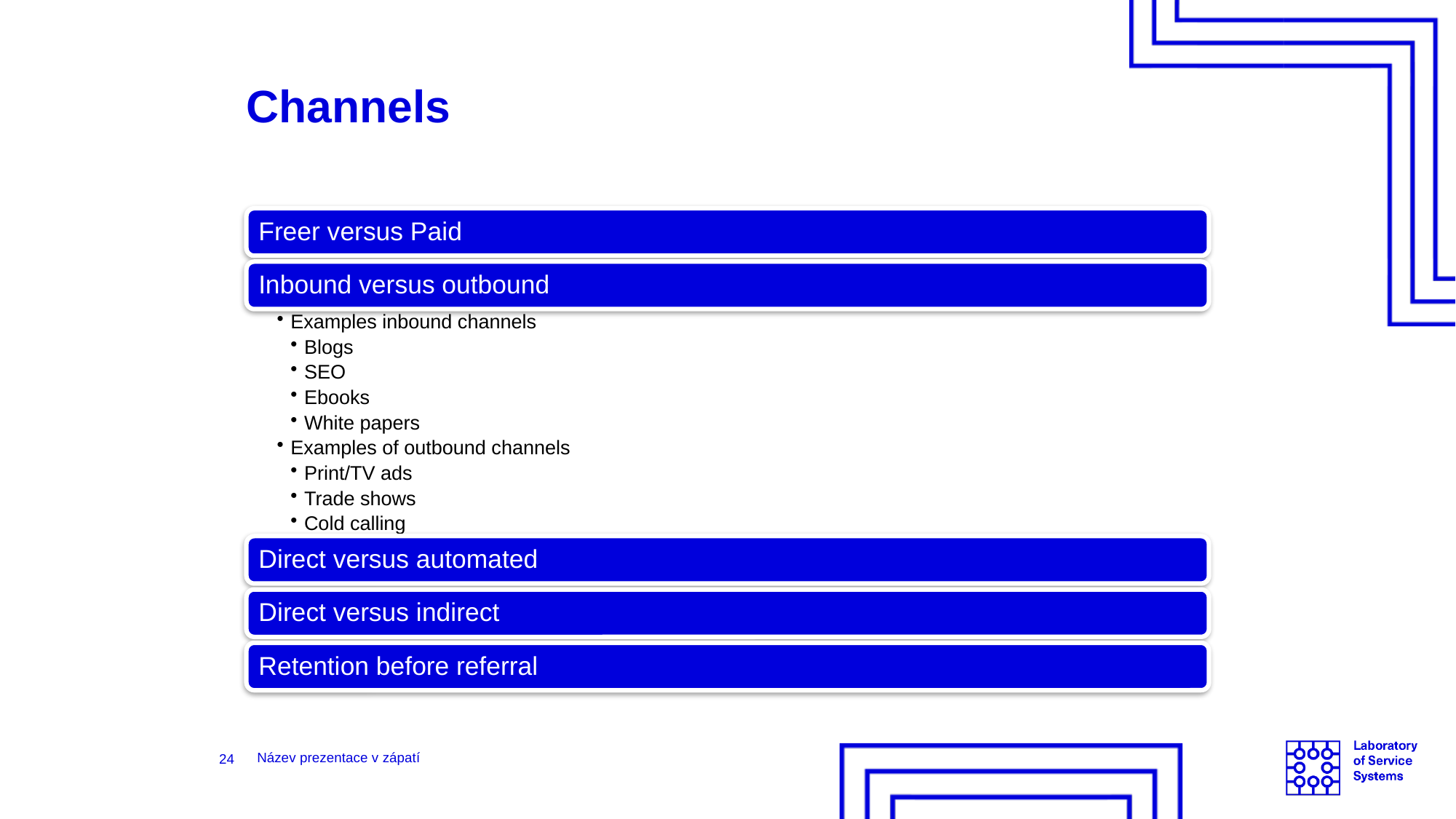

# Channels

Freer versus Paid
Inbound versus outbound
Examples inbound channels
Blogs
SEO
Ebooks
White papers
Examples of outbound channels
Print/TV ads
Trade shows
Cold calling
Direct versus automated
Direct versus indirect
Retention before referral
24
Název prezentace v zápatí